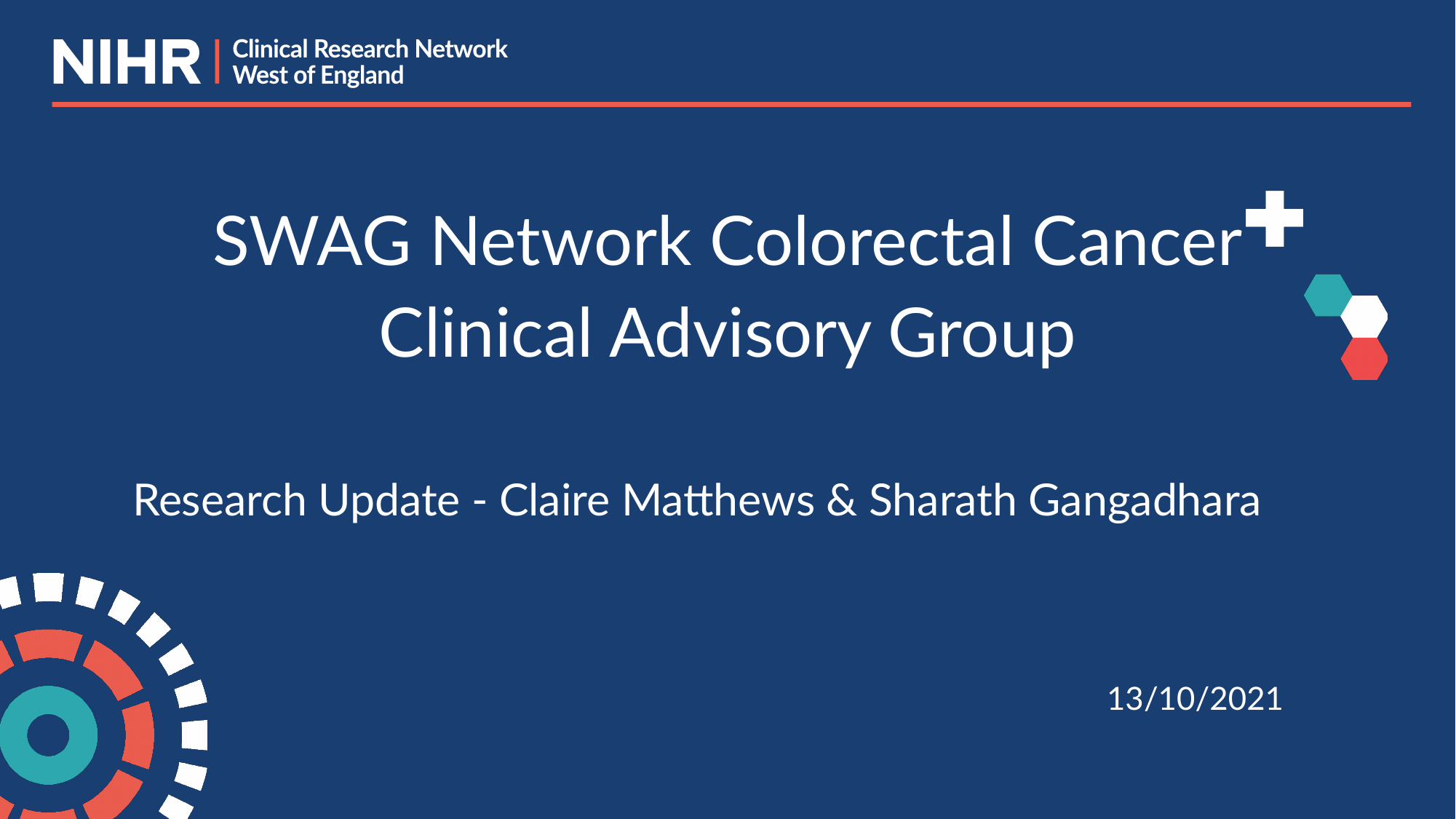

# SWAG Network Colorectal Cancer
Clinical Advisory Group
Research Update - Claire Matthews & Sharath Gangadhara

13/10/2021